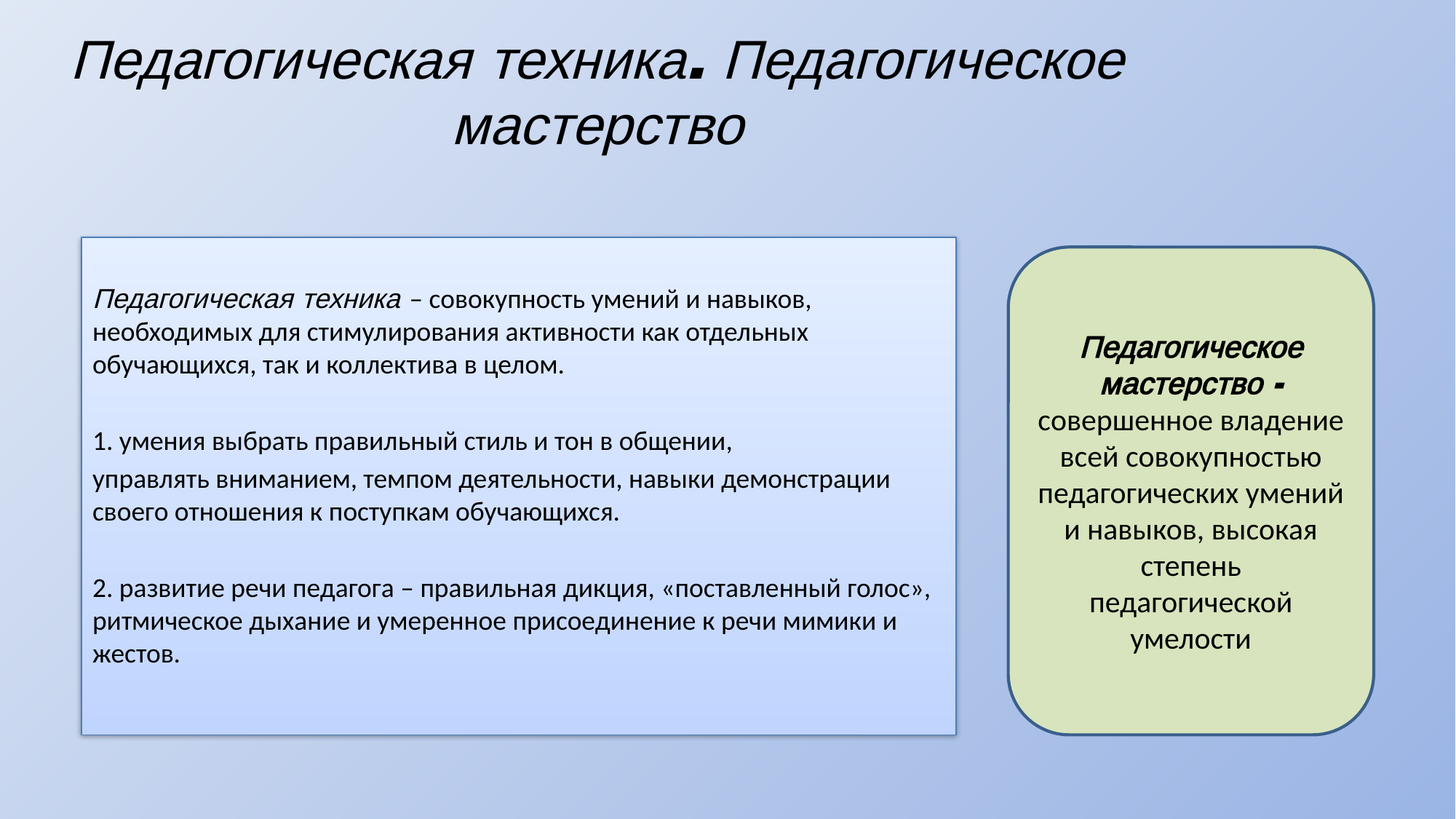

# Педагогическая техника. Педагогическое мастерство

Педагогическая техника – совокупность умений и навыков, необходимых для стимулирования активности как отдельных обучающихся, так и коллектива в целом.

1. умения выбрать правильный стиль и тон в общении,
управлять вниманием, темпом деятельности, навыки демонстрации своего отношения к поступкам обучающихся.

2. развитие речи педагога – правильная дикция, «поставленный голос», ритмическое дыхание и умеренное присоединение к речи мимики и жестов.
Педагогическое мастерство - совершенное владение всей совокупностью педагогических умений и навыков, высокая степень педагогической умелости